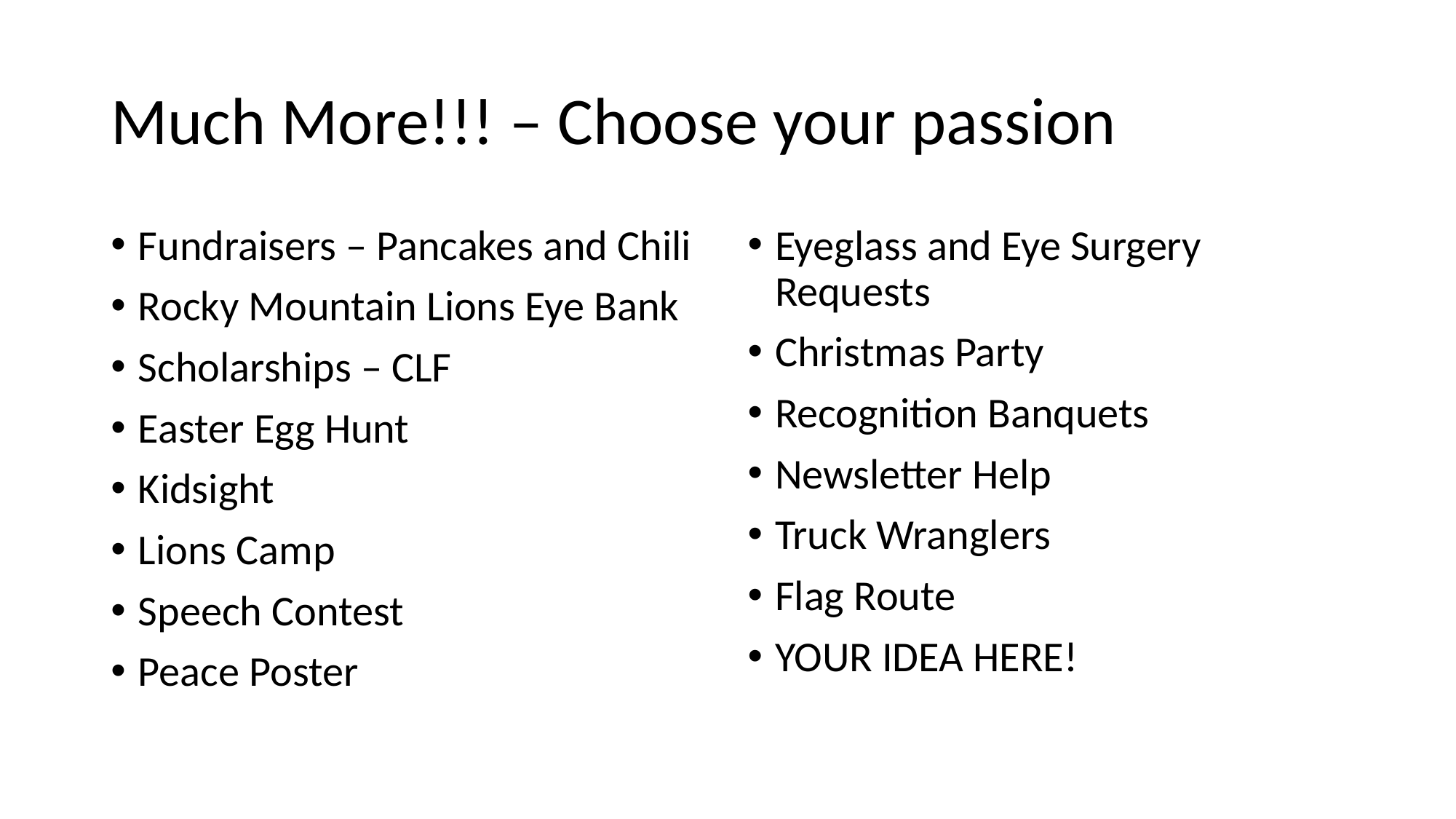

# Much More!!! – Choose your passion
Fundraisers – Pancakes and Chili
Rocky Mountain Lions Eye Bank
Scholarships – CLF
Easter Egg Hunt
Kidsight
Lions Camp
Speech Contest
Peace Poster
Eyeglass and Eye Surgery Requests
Christmas Party
Recognition Banquets
Newsletter Help
Truck Wranglers
Flag Route
YOUR IDEA HERE!